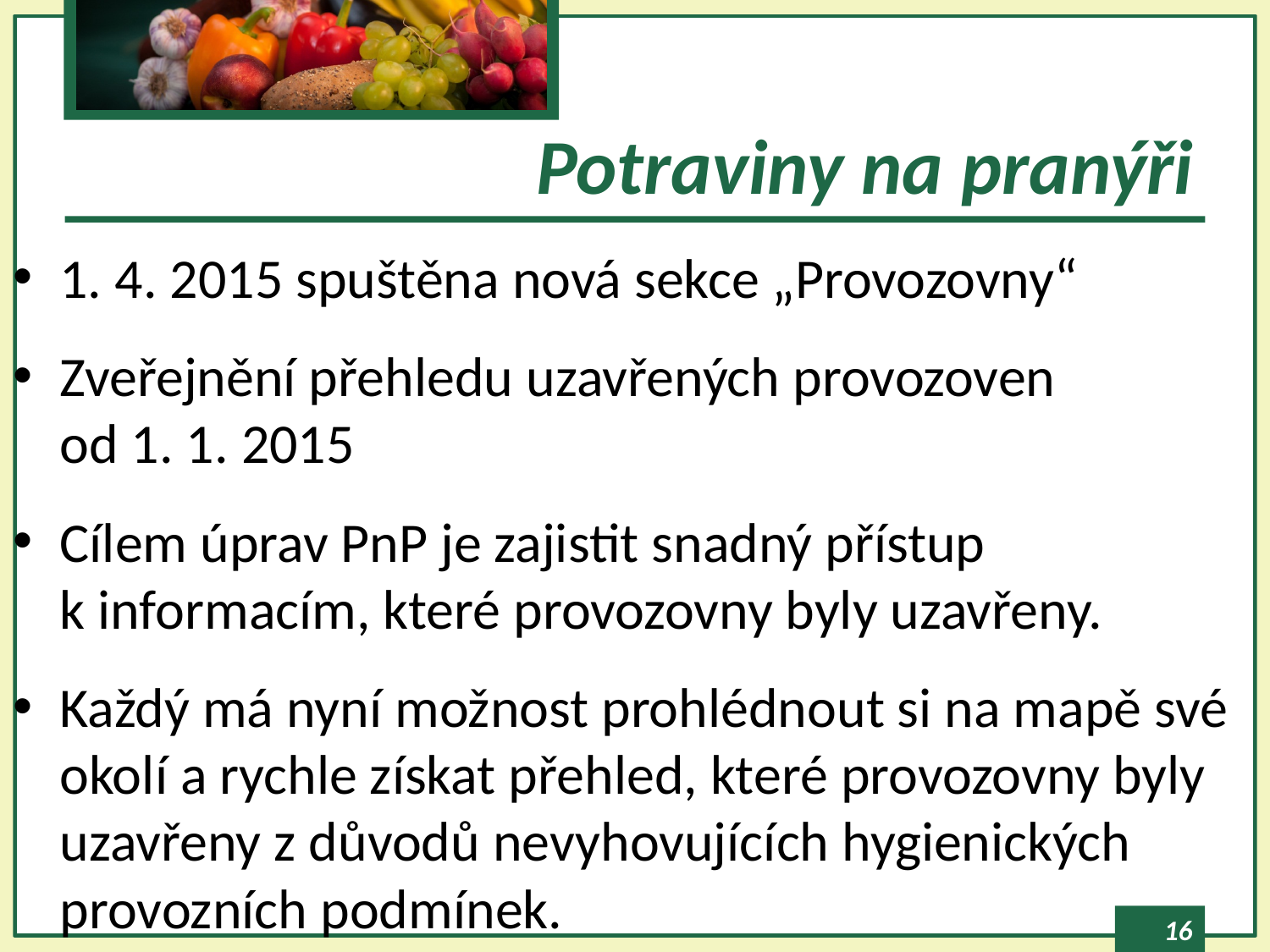

# Potraviny na pranýři
1. 4. 2015 spuštěna nová sekce „Provozovny“
Zveřejnění přehledu uzavřených provozoven
od 1. 1. 2015
Cílem úprav PnP je zajistit snadný přístup
k informacím, které provozovny byly uzavřeny.
Každý má nyní možnost prohlédnout si na mapě své okolí a rychle získat přehled, které provozovny byly uzavřeny z důvodů nevyhovujících hygienických provozních podmínek.